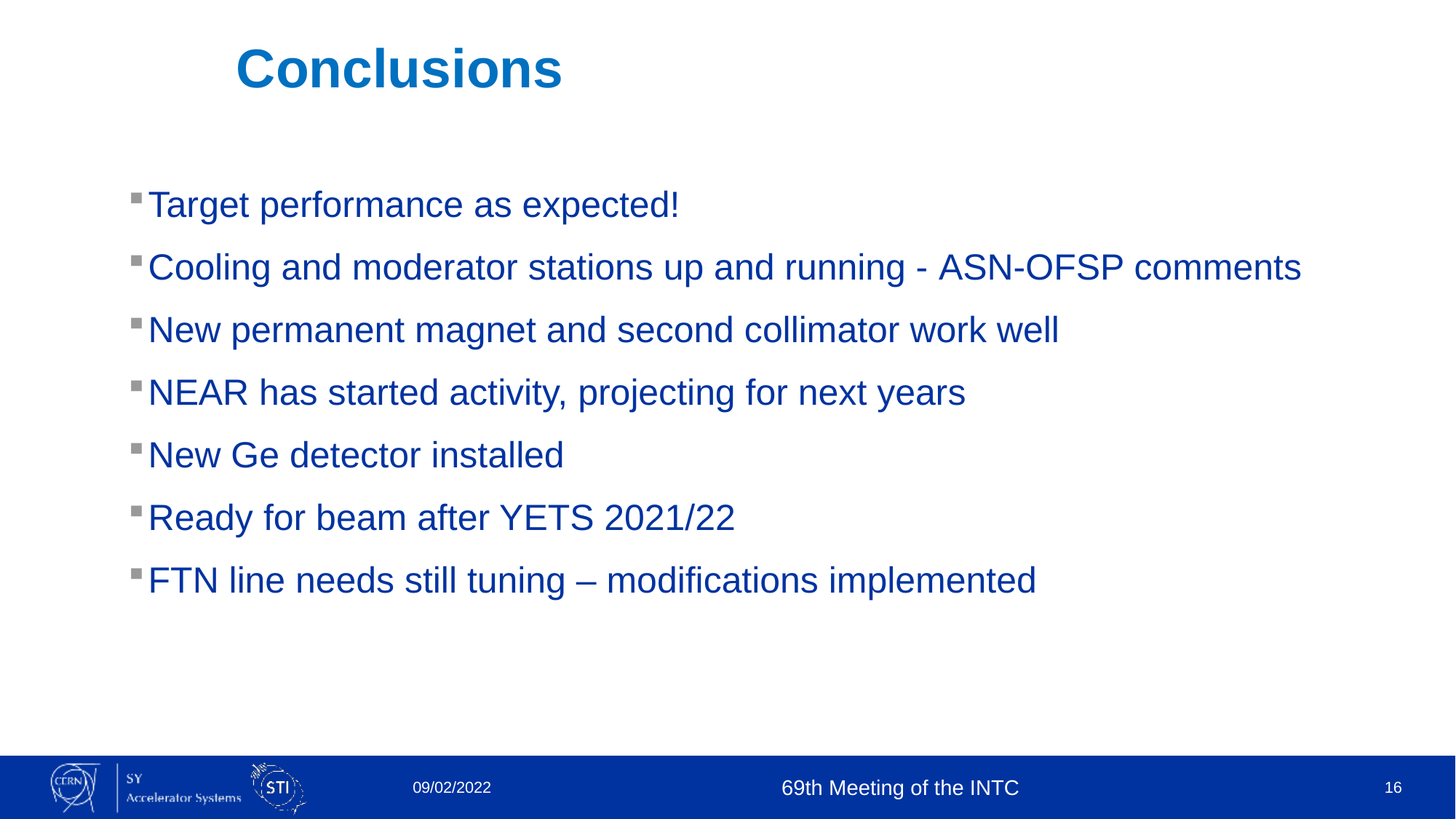

# Conclusions
Target performance as expected!
Cooling and moderator stations up and running - ASN-OFSP comments
New permanent magnet and second collimator work well
NEAR has started activity, projecting for next years
New Ge detector installed
Ready for beam after YETS 2021/22
FTN line needs still tuning – modifications implemented

09/02/2022
69th Meeting of the INTC
16